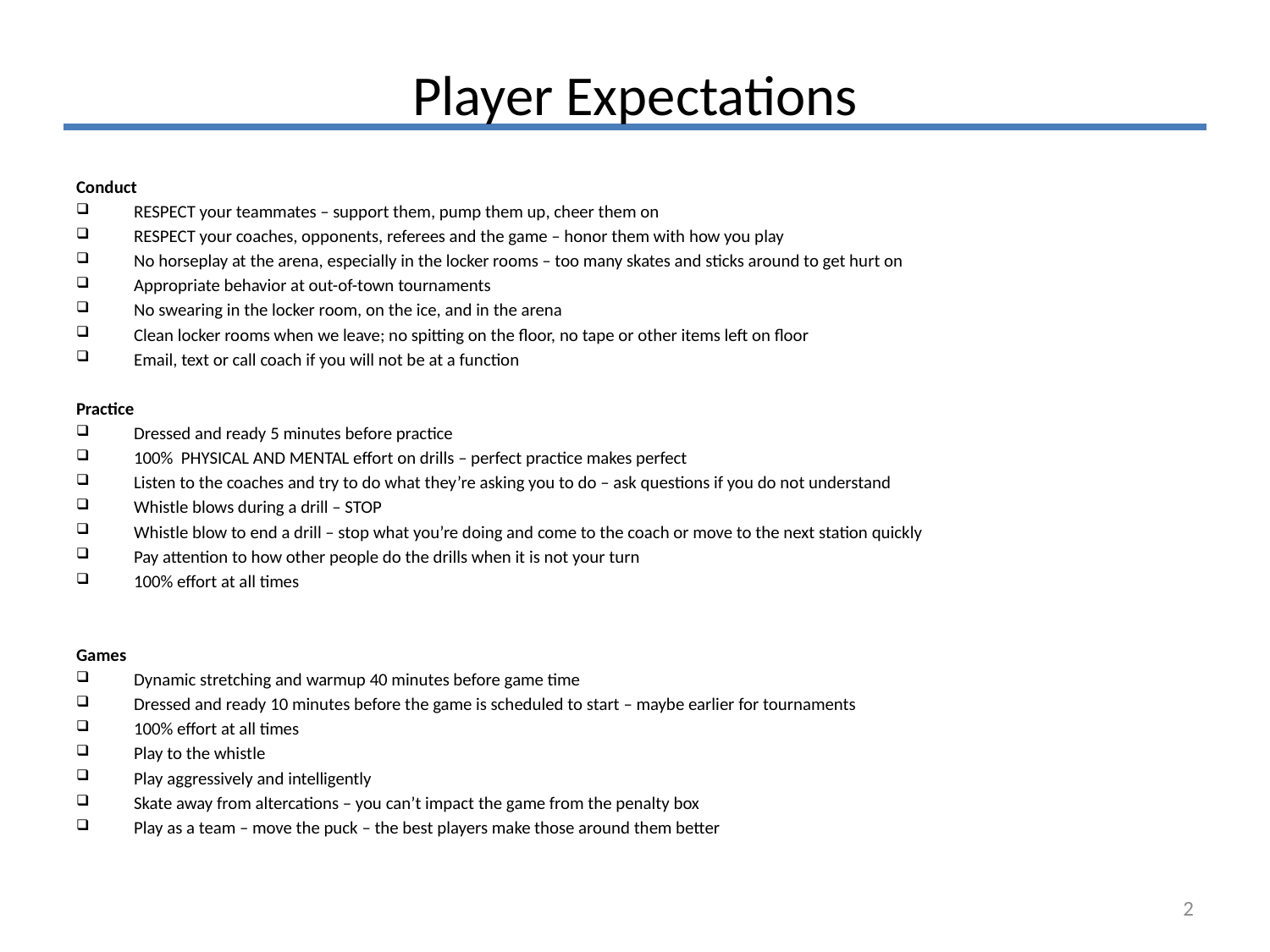

# Player Expectations
Conduct
RESPECT your teammates – support them, pump them up, cheer them on
RESPECT your coaches, opponents, referees and the game – honor them with how you play
No horseplay at the arena, especially in the locker rooms – too many skates and sticks around to get hurt on
Appropriate behavior at out-of-town tournaments
No swearing in the locker room, on the ice, and in the arena
Clean locker rooms when we leave; no spitting on the floor, no tape or other items left on floor
Email, text or call coach if you will not be at a function

Practice
Dressed and ready 5 minutes before practice
100%  PHYSICAL AND MENTAL effort on drills – perfect practice makes perfect
Listen to the coaches and try to do what they’re asking you to do – ask questions if you do not understand
Whistle blows during a drill – STOP
Whistle blow to end a drill – stop what you’re doing and come to the coach or move to the next station quickly
Pay attention to how other people do the drills when it is not your turn
100% effort at all times

Games
Dynamic stretching and warmup 40 minutes before game time
Dressed and ready 10 minutes before the game is scheduled to start – maybe earlier for tournaments
100% effort at all times
Play to the whistle
Play aggressively and intelligently
Skate away from altercations – you can’t impact the game from the penalty box
Play as a team – move the puck – the best players make those around them better

2